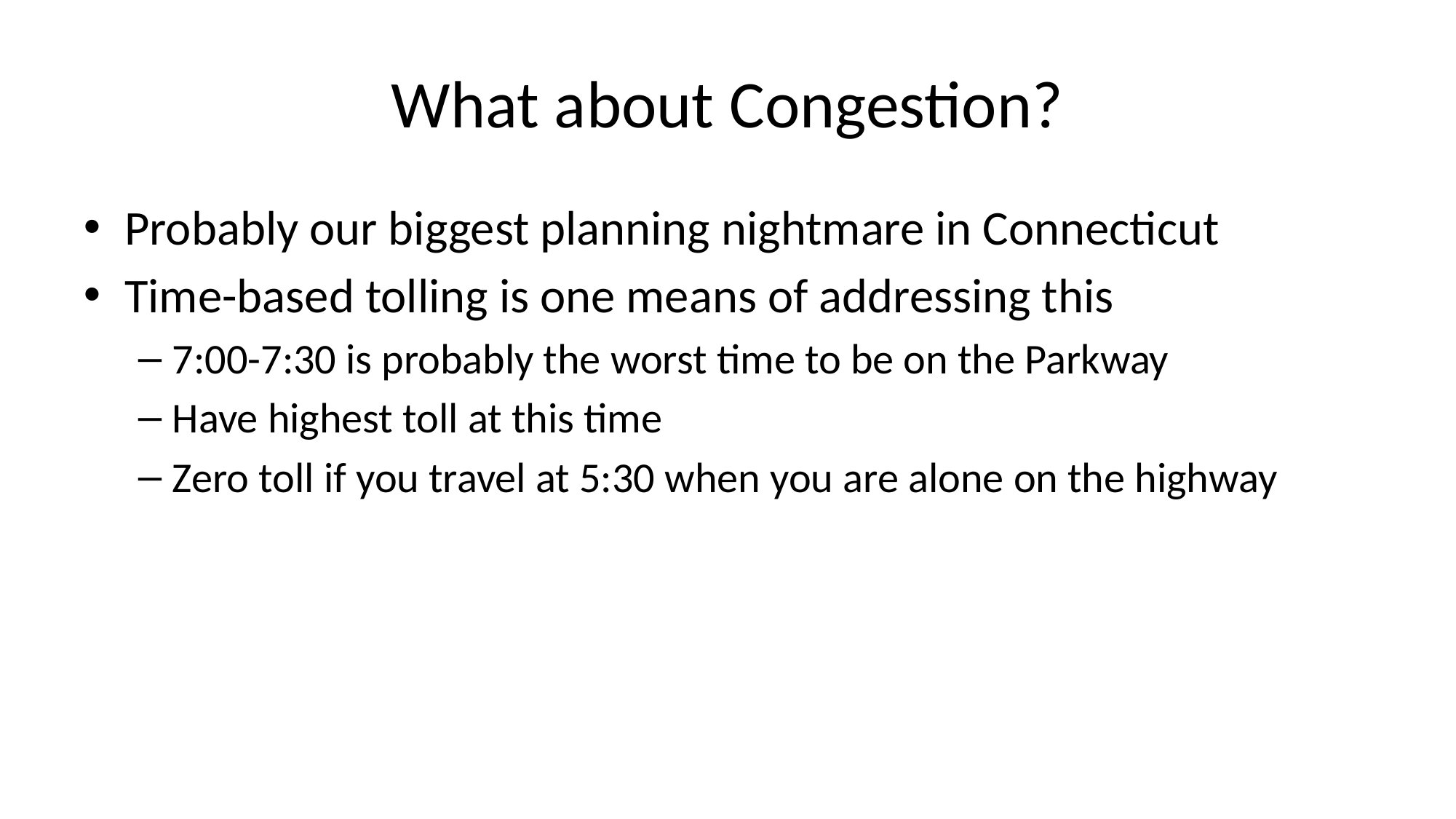

# What about Congestion?
Probably our biggest planning nightmare in Connecticut
Time-based tolling is one means of addressing this
7:00-7:30 is probably the worst time to be on the Parkway
Have highest toll at this time
Zero toll if you travel at 5:30 when you are alone on the highway